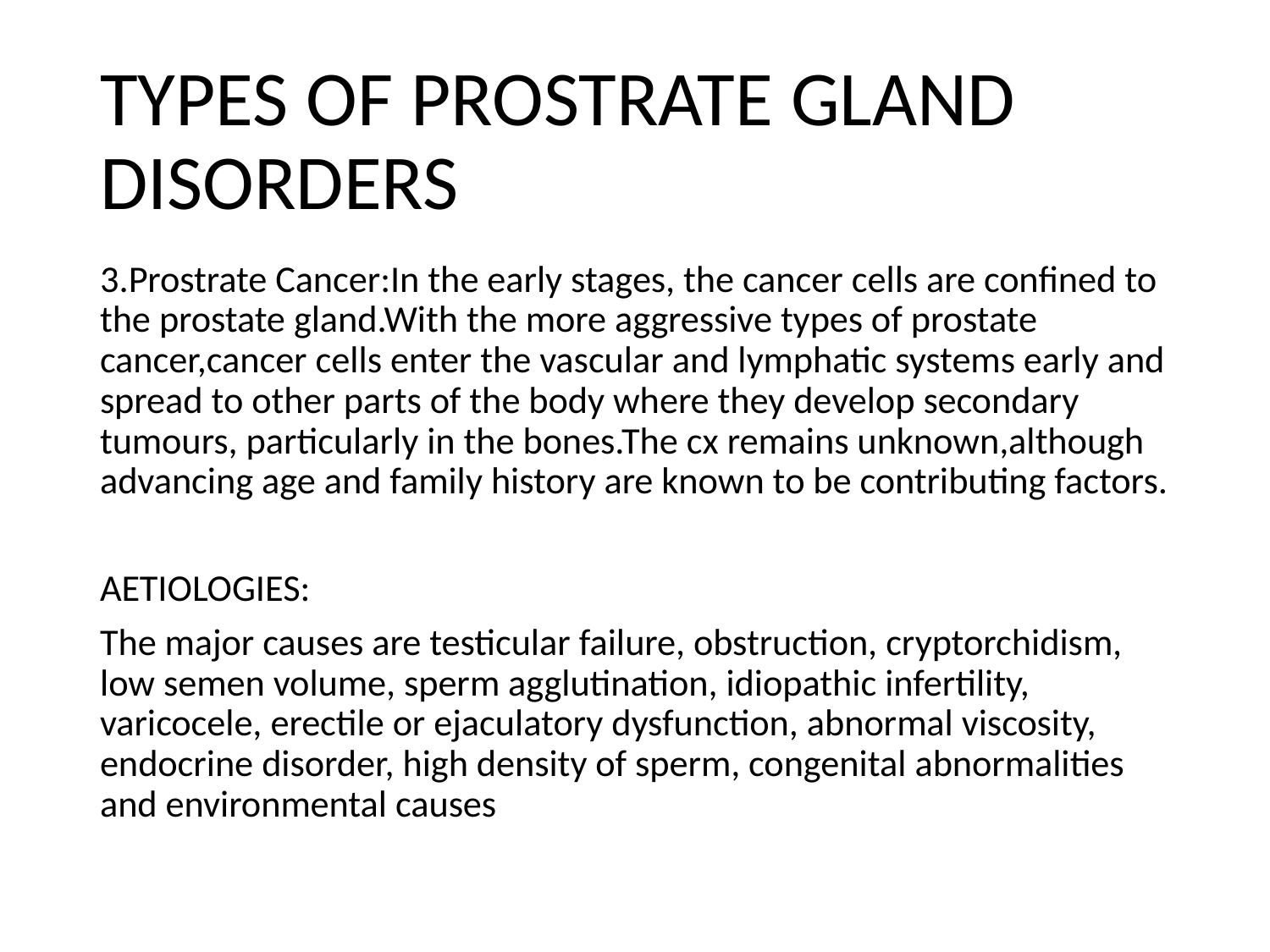

# TYPES OF PROSTRATE GLAND DISORDERS
3.Prostrate Cancer:In the early stages, the cancer cells are confined to the prostate gland.With the more aggressive types of prostate cancer,cancer cells enter the vascular and lymphatic systems early and spread to other parts of the body where they develop secondary tumours, particularly in the bones.The cx remains unknown,although advancing age and family history are known to be contributing factors.

AETIOLOGIES:
The major causes are testicular failure, obstruction, cryptorchidism, low semen volume, sperm agglutination, idiopathic infertility, varicocele, erectile or ejaculatory dysfunction, abnormal viscosity, endocrine disorder, high density of sperm, congenital abnormalities and environmental causes